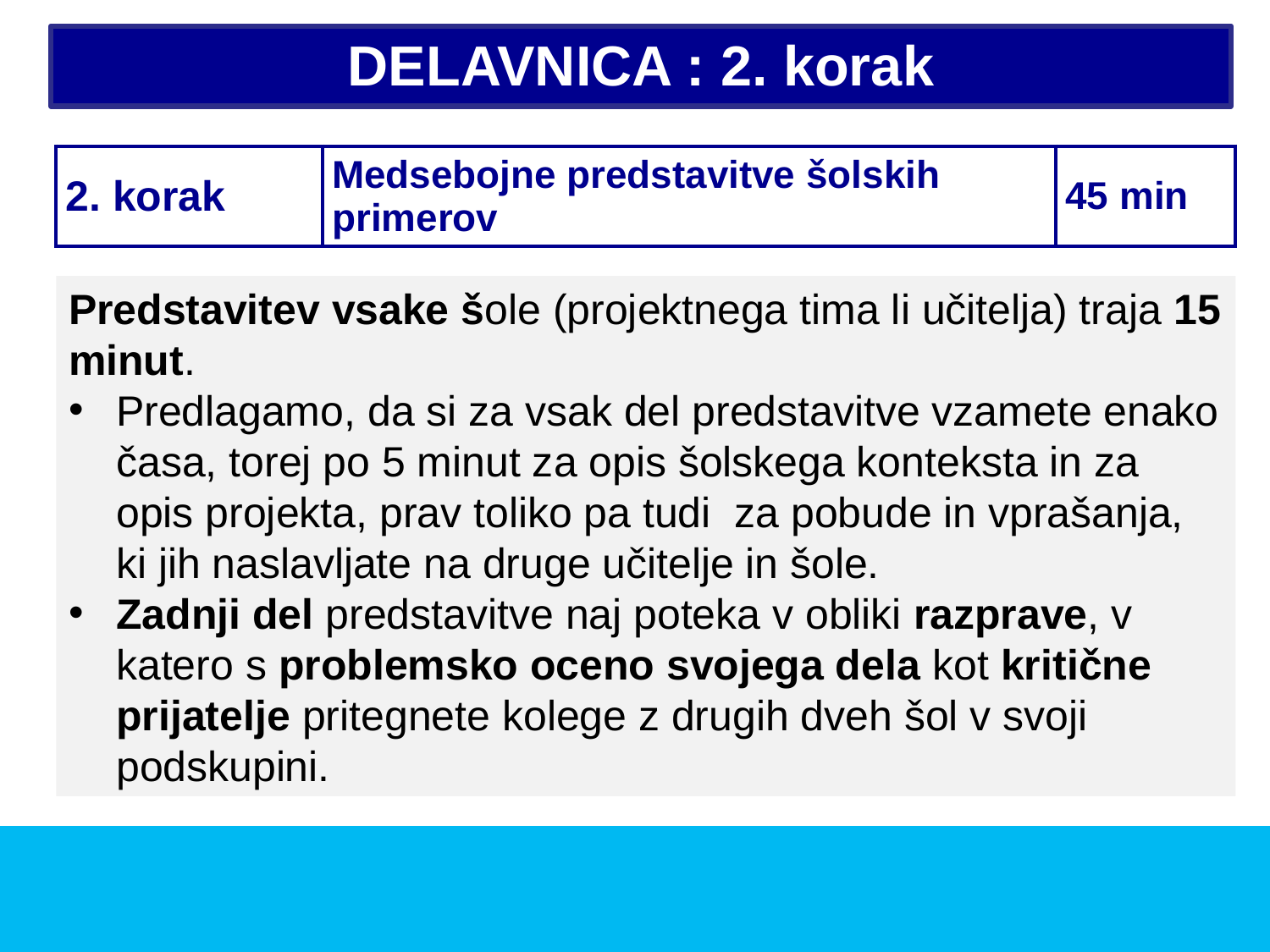

# DELAVNICA : 2. korak
| 2. korak | Medsebojne predstavitve šolskih primerov | 45 min |
| --- | --- | --- |
Predstavitev vsake šole (projektnega tima li učitelja) traja 15 minut.
Predlagamo, da si za vsak del predstavitve vzamete enako časa, torej po 5 minut za opis šolskega konteksta in za opis projekta, prav toliko pa tudi  za pobude in vprašanja, ki jih naslavljate na druge učitelje in šole.
Zadnji del predstavitve naj poteka v obliki razprave, v katero s problemsko oceno svojega dela kot kritične prijatelje pritegnete kolege z drugih dveh šol v svoji podskupini.